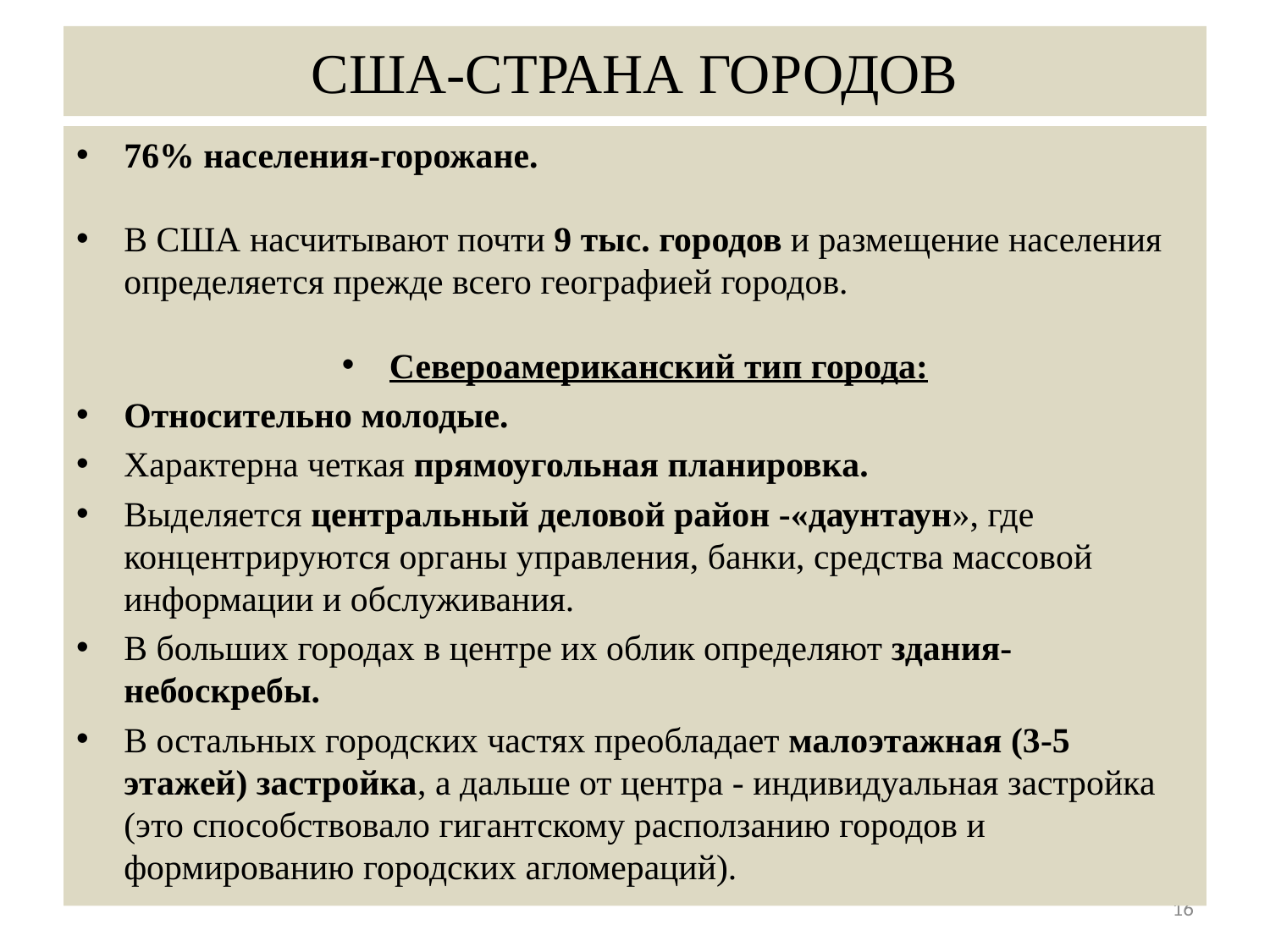

# США-СТРАНА ГОРОДОВ
76% населения-горожане.

В США насчитывают почти 9 тыс. городов и размещение населения определяется прежде всего географией городов.

Североамериканский тип города:
Относительно молодые.
Характерна четкая прямоугольная планировка.
Выделяется центральный деловой район -«даунтаун», где концентрируются органы управления, банки, средства массовой информации и обслуживания.
В больших городах в центре их облик определяют здания-небоскребы.
В остальных городских частях преобладает малоэтажная (3-5 этажей) застройка, а дальше от центра - индивидуальная застройка (это способствовало гигантскому расползанию городов и формированию городских агломераций).

16